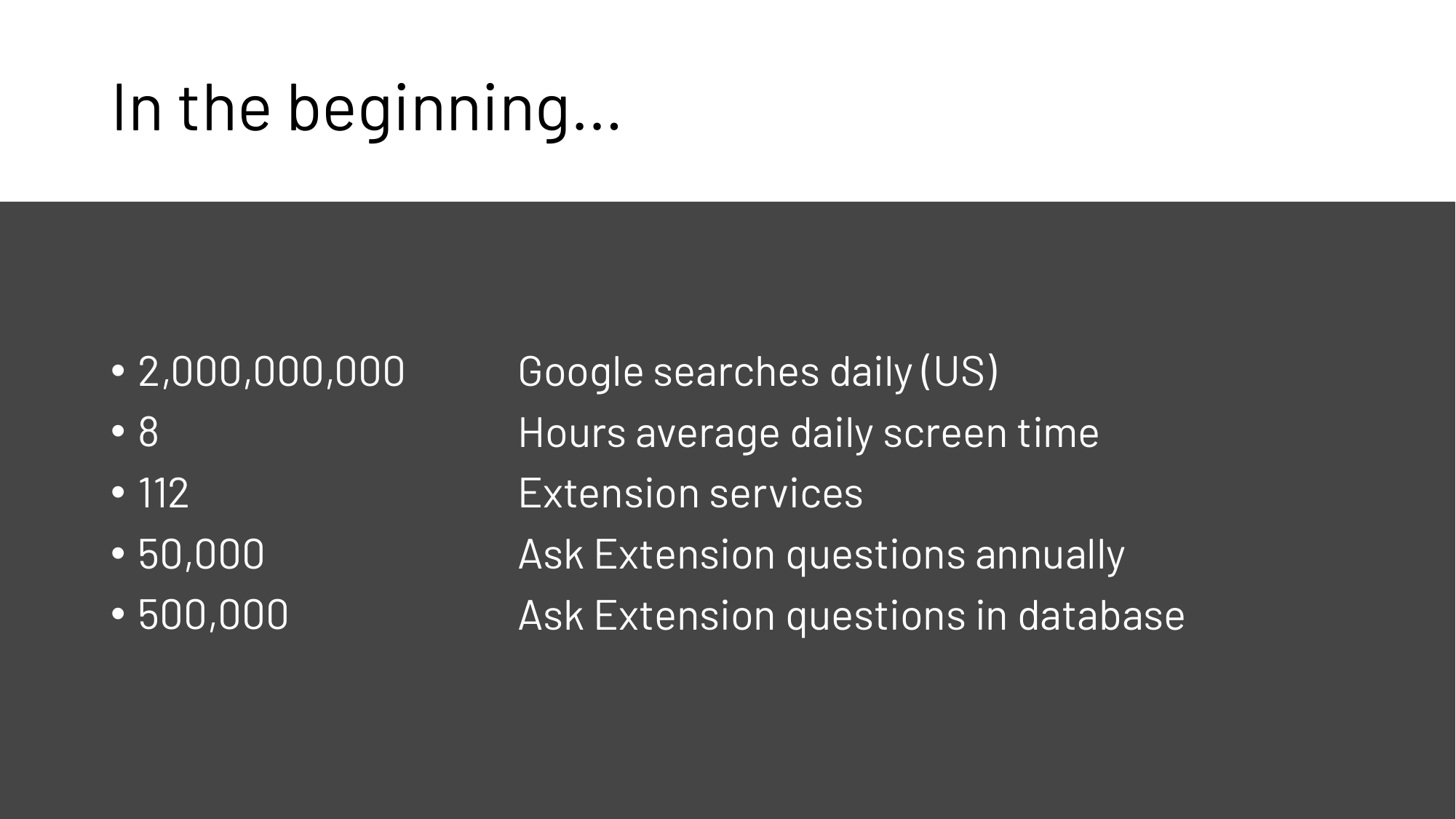

# In the beginning…

2,000,000,000
8
112
50,000
500,000
Google searches daily (US)
Hours average daily screen time
Extension services
Ask Extension questions annually
Ask Extension questions in database